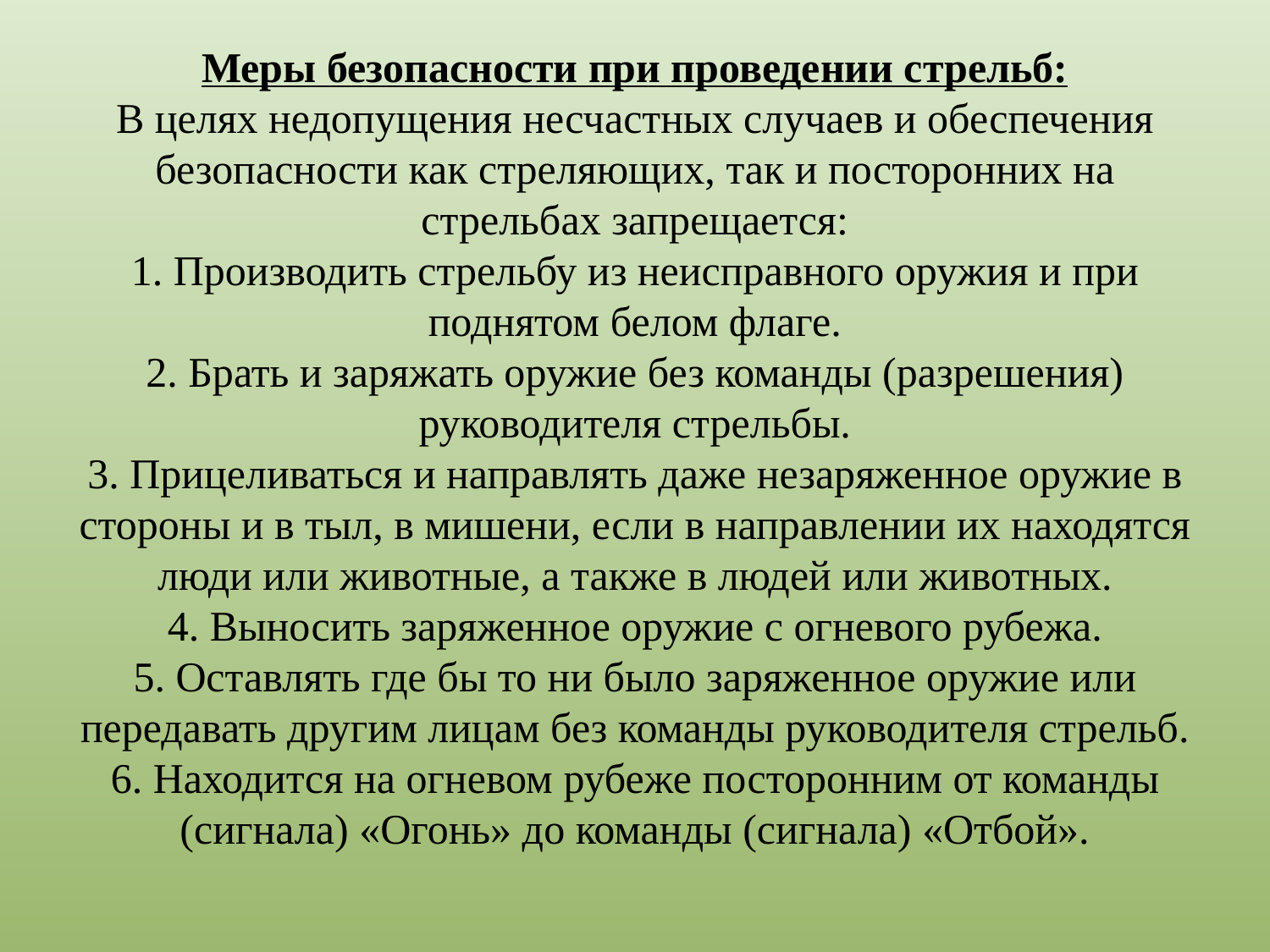

# Меры безопасности при проведении стрельб: В целях недопущения несчастных случаев и обеспечения безопасности как стреляющих, так и посторонних на стрельбах запрещается: 1. Производить стрельбу из неисправного оружия и при поднятом белом флаге. 2. Брать и заряжать оружие без команды (разрешения) руководителя стрельбы. 3. Прицеливаться и направлять даже незаряженное оружие в стороны и в тыл, в мишени, если в направлении их находятся люди или животные, а также в людей или животных. 4. Выносить заряженное оружие с огневого рубежа. 5. Оставлять где бы то ни было заряженное оружие или передавать другим лицам без команды руководителя стрельб. 6. Находится на огневом рубеже посторонним от команды (сигнала) «Огонь» до команды (сигнала) «Отбой».